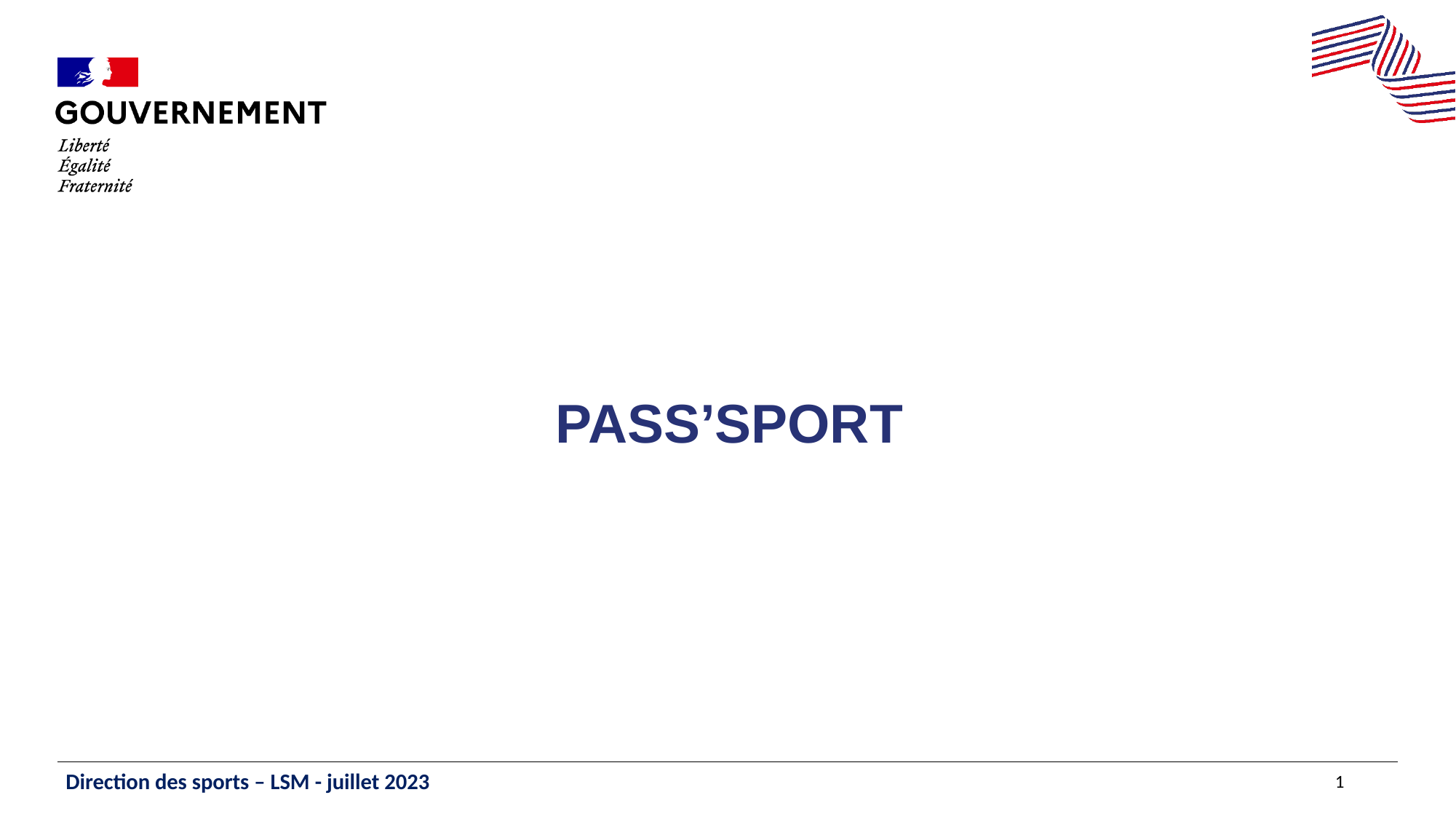

# Ee’’’

Pass’sport

1
Direction des sports – LSM - juillet 2023